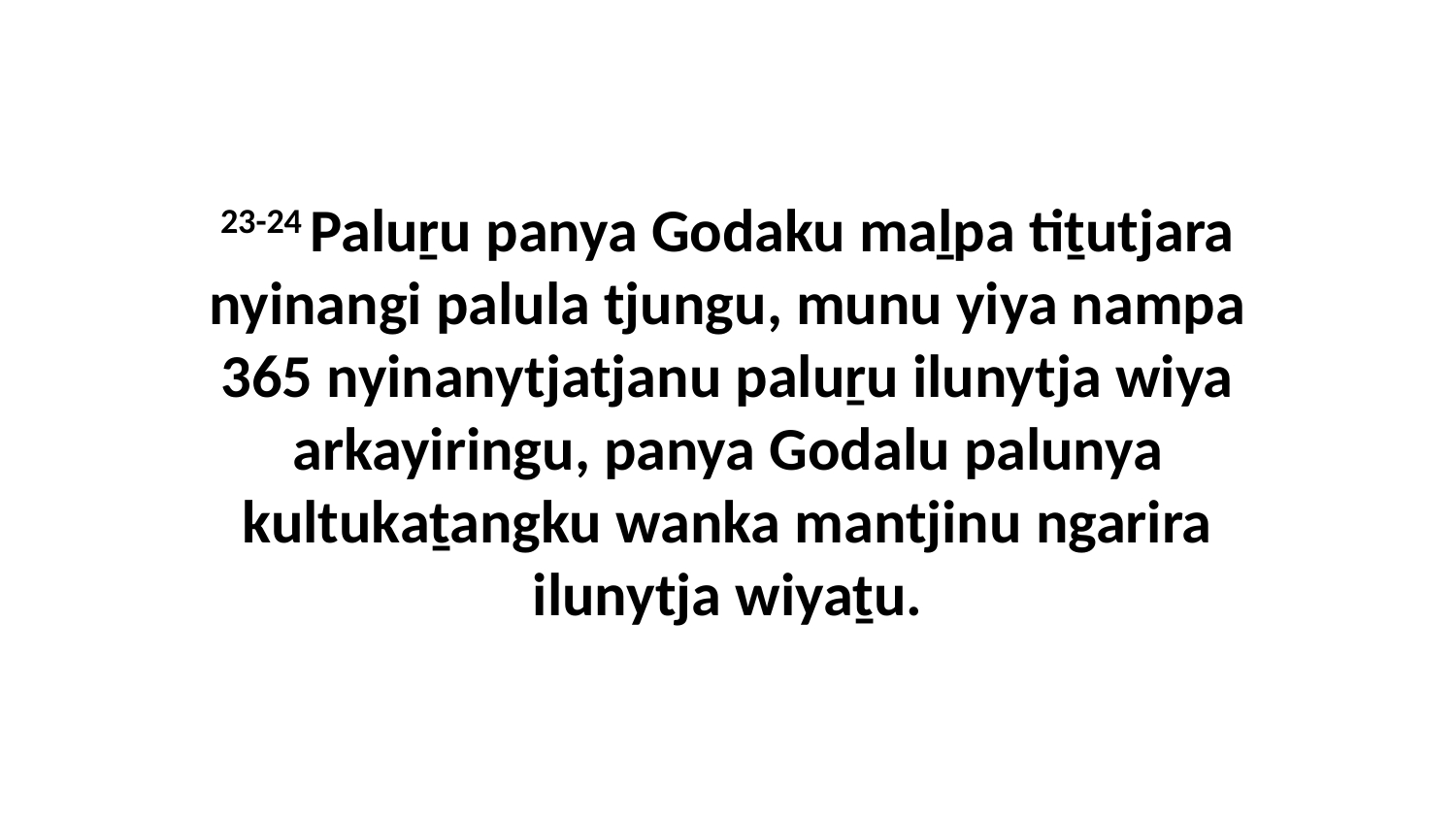

23-24 Paluṟu panya Godaku maḻpa tiṯutjara nyinangi palula tjungu, munu yiya nampa 365 nyinanytjatjanu paluṟu ilunytja wiya arkayiringu, panya Godalu palunya kultukaṯangku wanka mantjinu ngarira ilunytja wiyaṯu.